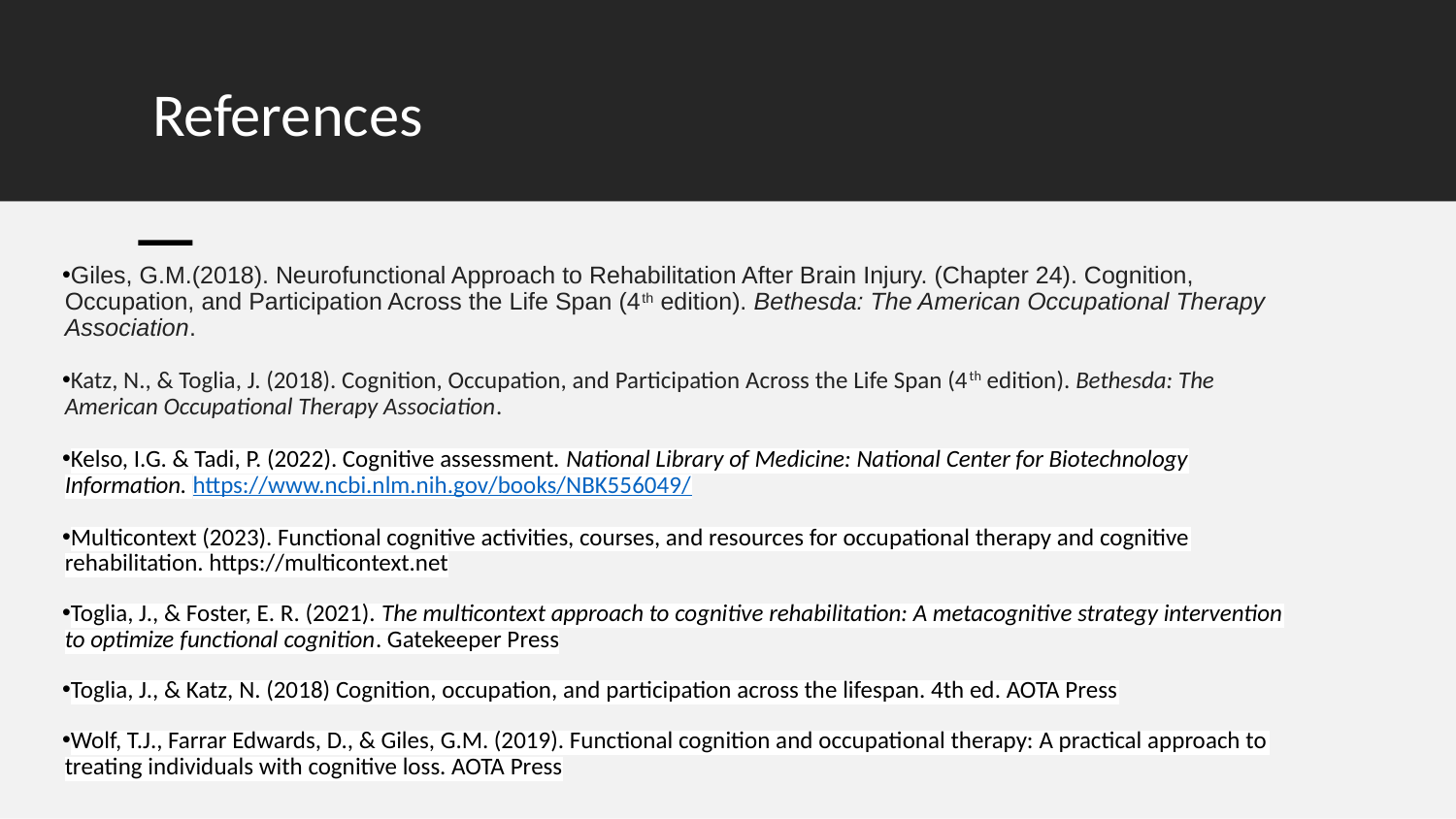

# References

Giles, G.M.(2018). Neurofunctional Approach to Rehabilitation After Brain Injury. (Chapter 24). Cognition, Occupation, and Participation Across the Life Span (4th edition). Bethesda: The American Occupational Therapy Association.

Katz, N., & Toglia, J. (2018). Cognition, Occupation, and Participation Across the Life Span (4th edition). Bethesda: The American Occupational Therapy Association.

Kelso, I.G. & Tadi, P. (2022). Cognitive assessment. National Library of Medicine: National Center for Biotechnology Information. https://www.ncbi.nlm.nih.gov/books/NBK556049/

Multicontext (2023). Functional cognitive activities, courses, and resources for occupational therapy and cognitive rehabilitation. https://multicontext.net
Toglia, J., & Foster, E. R. (2021). The multicontext approach to cognitive rehabilitation: A metacognitive strategy intervention to optimize functional cognition. Gatekeeper Press
Toglia, J., & Katz, N. (2018) Cognition, occupation, and participation across the lifespan. 4th ed. AOTA Press
Wolf, T.J., Farrar Edwards, D., & Giles, G.M. (2019). Functional cognition and occupational therapy: A practical approach to treating individuals with cognitive loss. AOTA Press